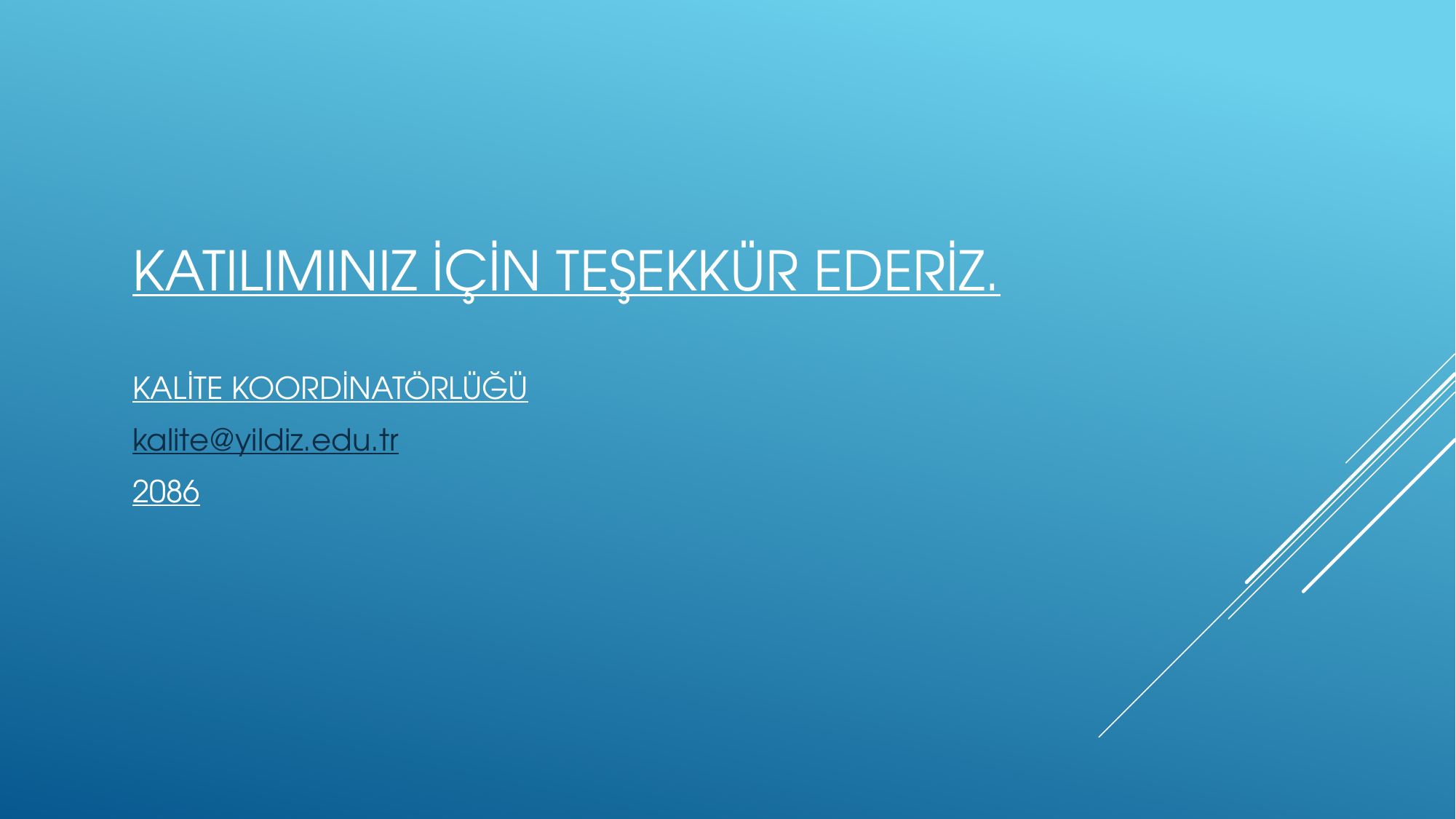

KATILIMINIZ İÇİN TEŞEKKÜR EDERİZ.

KALİTE KOORDİNATÖRLÜĞÜ
kalite@yildiz.edu.tr
2086